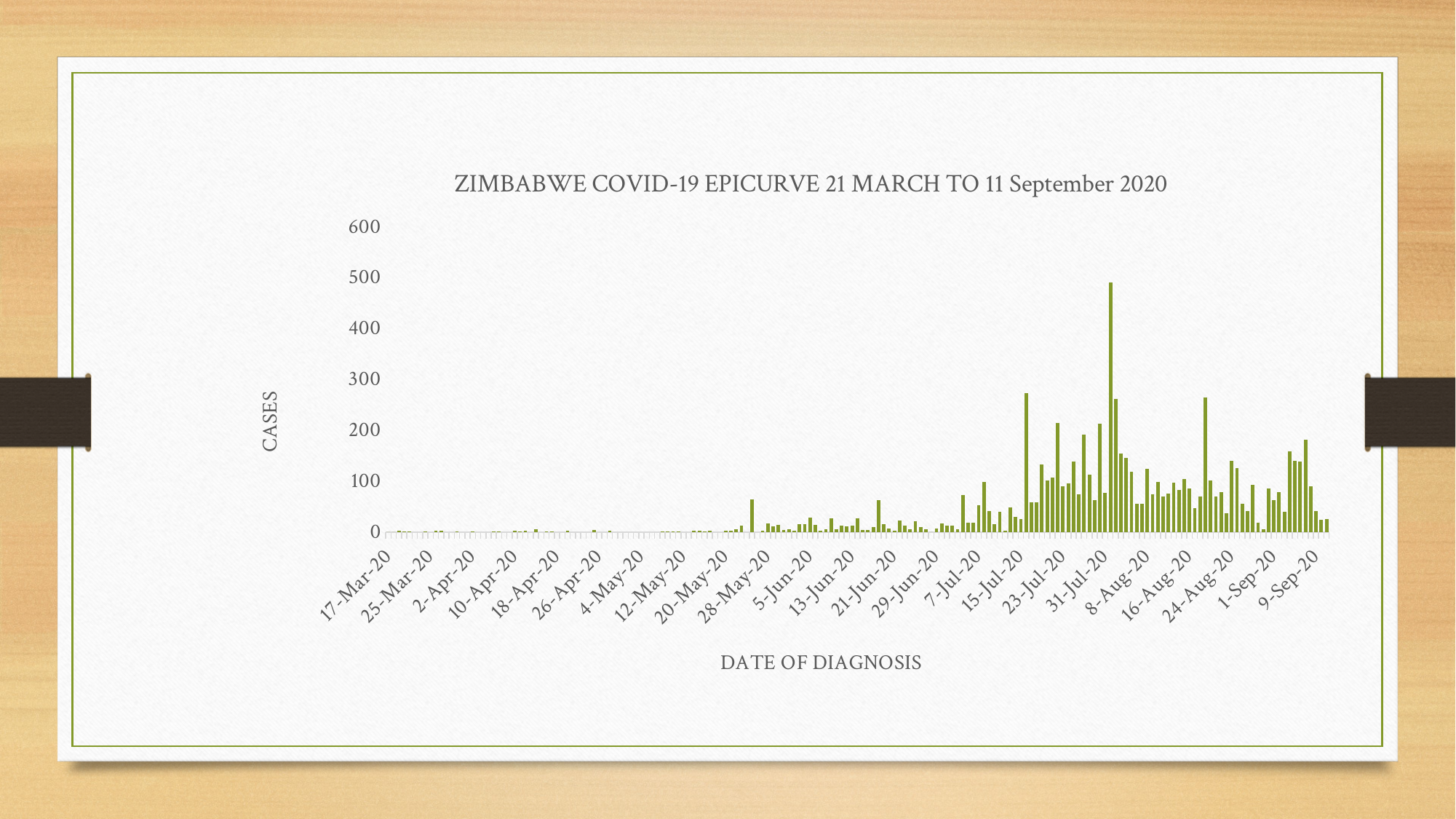

### Chart: ZIMBABWE COVID-19 EPICURVE 21 MARCH TO 11 September 2020

| Category | number of cases |
|---|---|
| 43907 | 0.0 |
| 43908 | 0.0 |
| 43909 | 2.0 |
| 43910 | 1.0 |
| 43911 | 1.0 |
| 43914 | 1.0 |
| 43916 | 2.0 |
| 43917 | 2.0 |
| 43920 | 1.0 |
| 43923 | 1.0 |
| 43927 | 1.0 |
| 43928 | 1.0 |
| 43931 | 3.0 |
| 43932 | 1.0 |
| 43933 | 3.0 |
| 43935 | 5.0 |
| 43937 | 1.0 |
| 43938 | 1.0 |
| 43941 | 3.0 |
| 43946 | 4.0 |
| 43949 | 2.0 |
| 43959 | 1.0 |
| 43960 | 1.0 |
| 43961 | 1.0 |
| 43962 | 1.0 |
| 43965 | 2.0 |
| 43966 | 2.0 |
| 43967 | 1.0 |
| 43968 | 3.0 |
| 43971 | 2.0 |
| 43972 | 3.0 |
| 43973 | 5.0 |
| 43974 | 12.0 |
| 43976 | 64.0 |
| 43978 | 3.0 |
| 43979 | 17.0 |
| 43980 | 11.0 |
| 43981 | 14.0 |
| 43982 | 4.0 |
| 43983 | 6.0 |
| 43984 | 3.0 |
| 43985 | 16.0 |
| 43986 | 15.0 |
| 43987 | 28.0 |
| 43988 | 14.0 |
| 43989 | 3.0 |
| 43990 | 5.0 |
| 43991 | 27.0 |
| 43992 | 6.0 |
| 43993 | 12.0 |
| 43994 | 11.0 |
| 43995 | 13.0 |
| 43996 | 27.0 |
| 43997 | 4.0 |
| 43998 | 4.0 |
| 43999 | 10.0 |
| 44000 | 62.0 |
| 44001 | 16.0 |
| 44002 | 7.0 |
| 44003 | 3.0 |
| 44004 | 23.0 |
| 44005 | 13.0 |
| 44006 | 5.0 |
| 44007 | 21.0 |
| 44008 | 10.0 |
| 44009 | 6.0 |
| 44010 | 0.0 |
| 44011 | 7.0 |
| 44012 | 17.0 |
| 44013 | 13.0 |
| 44014 | 12.0 |
| 44015 | 5.0 |
| 44016 | 73.0 |
| 44017 | 18.0 |
| 44018 | 18.0 |
| 44019 | 53.0 |
| 44020 | 98.0 |
| 44021 | 41.0 |
| 44022 | 16.0 |
| 44023 | 40.0 |
| 44024 | 3.0 |
| 44025 | 49.0 |
| 44026 | 30.0 |
| 44027 | 25.0 |
| 44028 | 273.0 |
| 44029 | 58.0 |
| 44030 | 58.0 |
| 44031 | 133.0 |
| 44032 | 102.0 |
| 44033 | 107.0 |
| 44034 | 214.0 |
| 44035 | 90.0 |
| 44036 | 96.0 |
| 44037 | 138.0 |
| 44038 | 74.0 |
| 44039 | 192.0 |
| 44040 | 113.0 |
| 44041 | 62.0 |
| 44042 | 213.0 |
| 44043 | 77.0 |
| 44044 | 490.0 |
| 44045 | 262.0 |
| 44046 | 154.0 |
| 44047 | 146.0 |
| 44048 | 118.0 |
| 44049 | 56.0 |
| 44050 | 56.0 |
| 44051 | 124.0 |
| 44052 | 74.0 |
| 44053 | 99.0 |
| 44054 | 70.0 |
| 44055 | 75.0 |
| 44056 | 97.0 |
| 44057 | 82.0 |
| 44058 | 104.0 |
| 44059 | 85.0 |
| 44060 | 47.0 |
| 44061 | 70.0 |
| 44062 | 265.0 |
| 44063 | 102.0 |
| 44064 | 70.0 |
| 44065 | 78.0 |
| 44066 | 37.0 |
| 44067 | 140.0 |
| 44068 | 126.0 |
| 44069 | 55.0 |
| 44070 | 41.0 |
| 44071 | 93.0 |
| 44072 | 18.0 |
| 44073 | 6.0 |
| 44074 | 85.0 |
| 44075 | 62.0 |
| 44076 | 79.0 |
| 44077 | 40.0 |
| 44078 | 159.0 |
| 44079 | 140.0 |
| 44080 | 139.0 |
| 44081 | 182.0 |
| 44082 | 90.0 |
| 44083 | 41.0 |
| 44084 | 24.0 |
| 44085 | 26.0 |